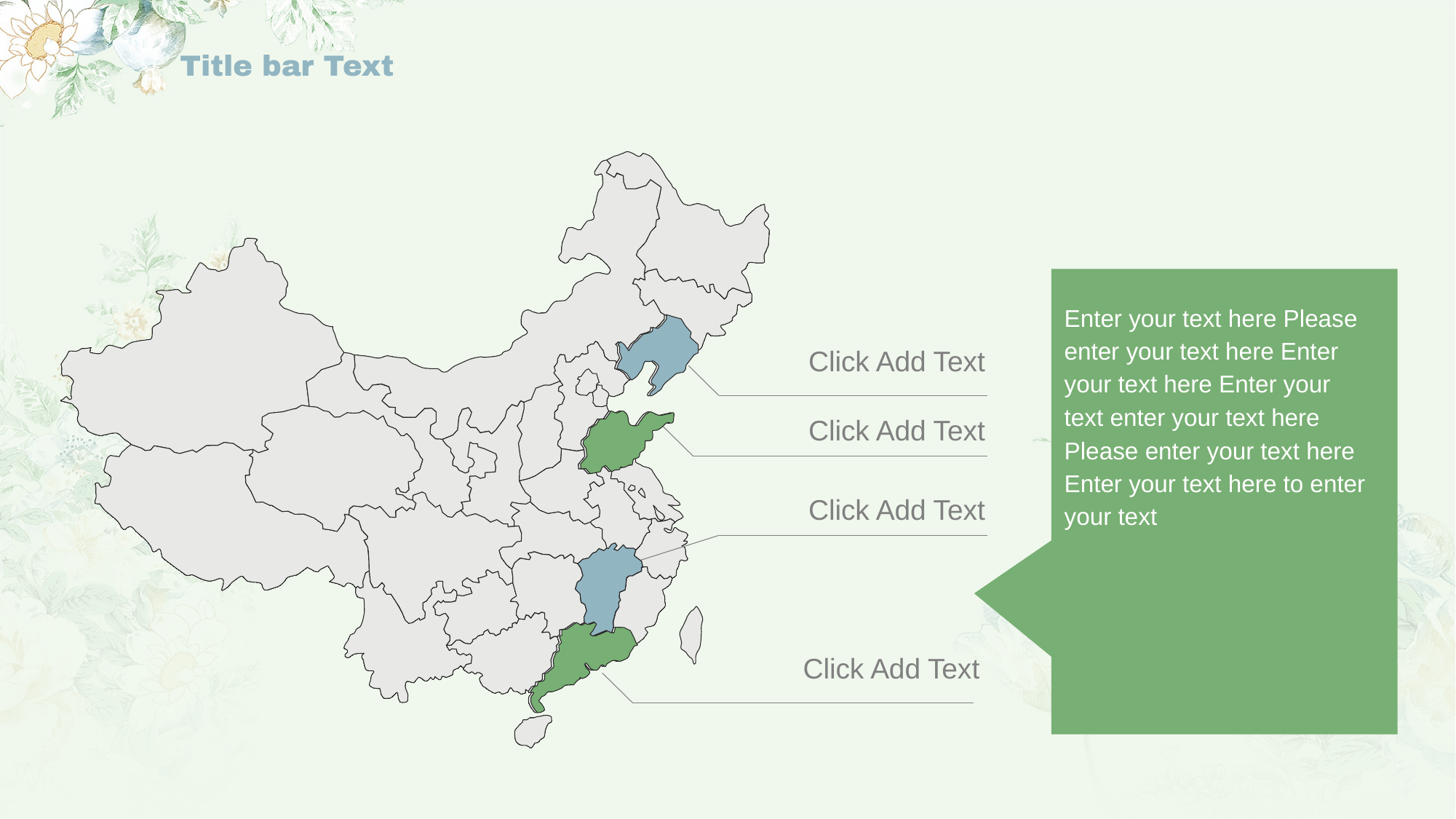

# Title bar Text

Enter your text here Please enter your text here Enter your text here Enter your text enter your text here Please enter your text here Enter your text here to enter your text

Click Add Text
Click Add Text

Click Add Text

Click Add Text